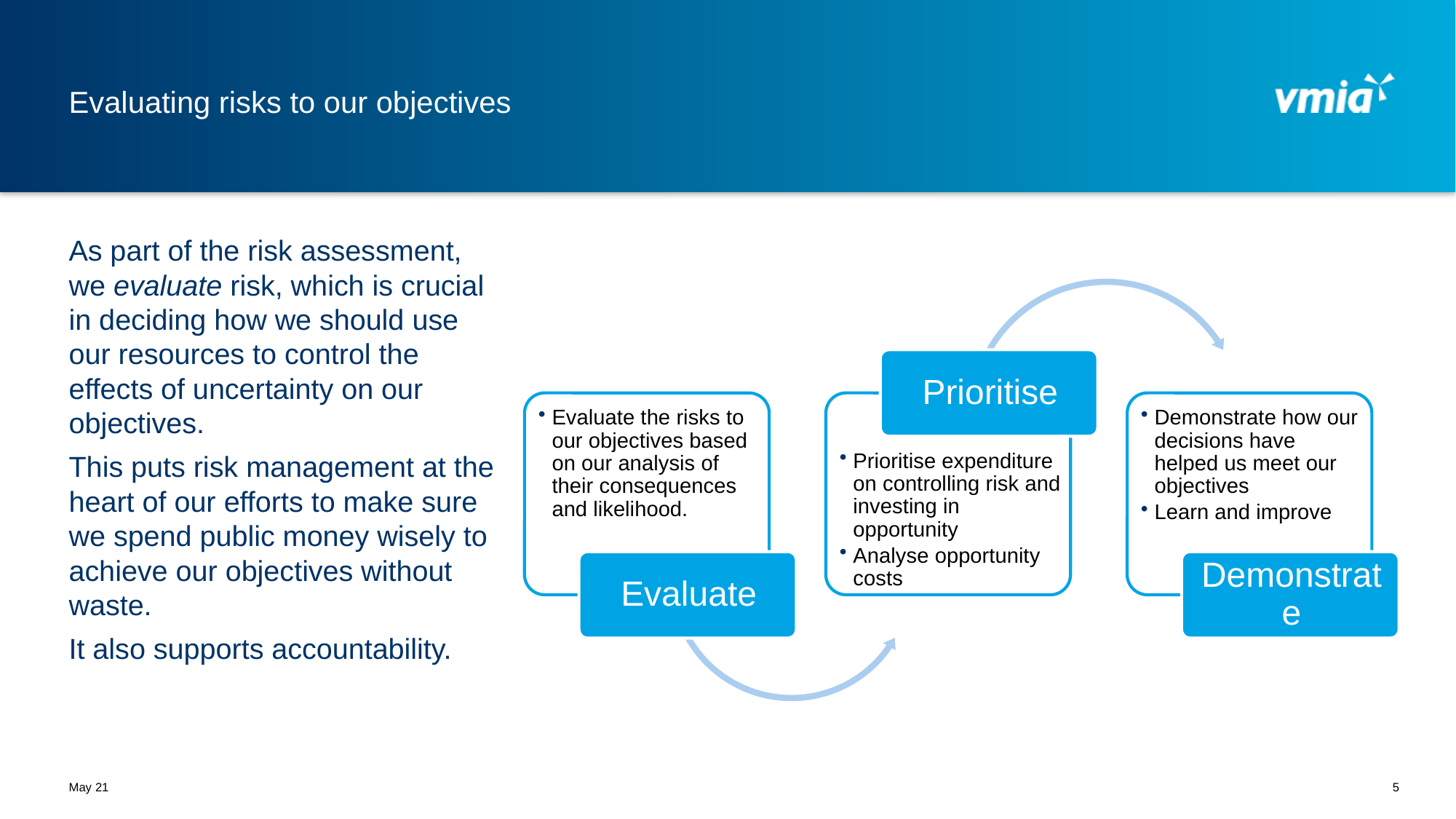

# Evaluating risks to our objectives
Evaluate the risks to our objectives based on our analysis of their consequences and likelihood.
Evaluate
Prioritise expenditure on controlling risk and investing in opportunity
Analyse opportunity costs
Prioritise
Demonstrate how our decisions have helped us meet our objectives
Learn and improve
Demonstrate
As part of the risk assessment, we evaluate risk, which is crucial in deciding how we should use our resources to control the effects of uncertainty on our objectives.
This puts risk management at the heart of our efforts to make sure we spend public money wisely to achieve our objectives without waste.
It also supports accountability.
May 21
5